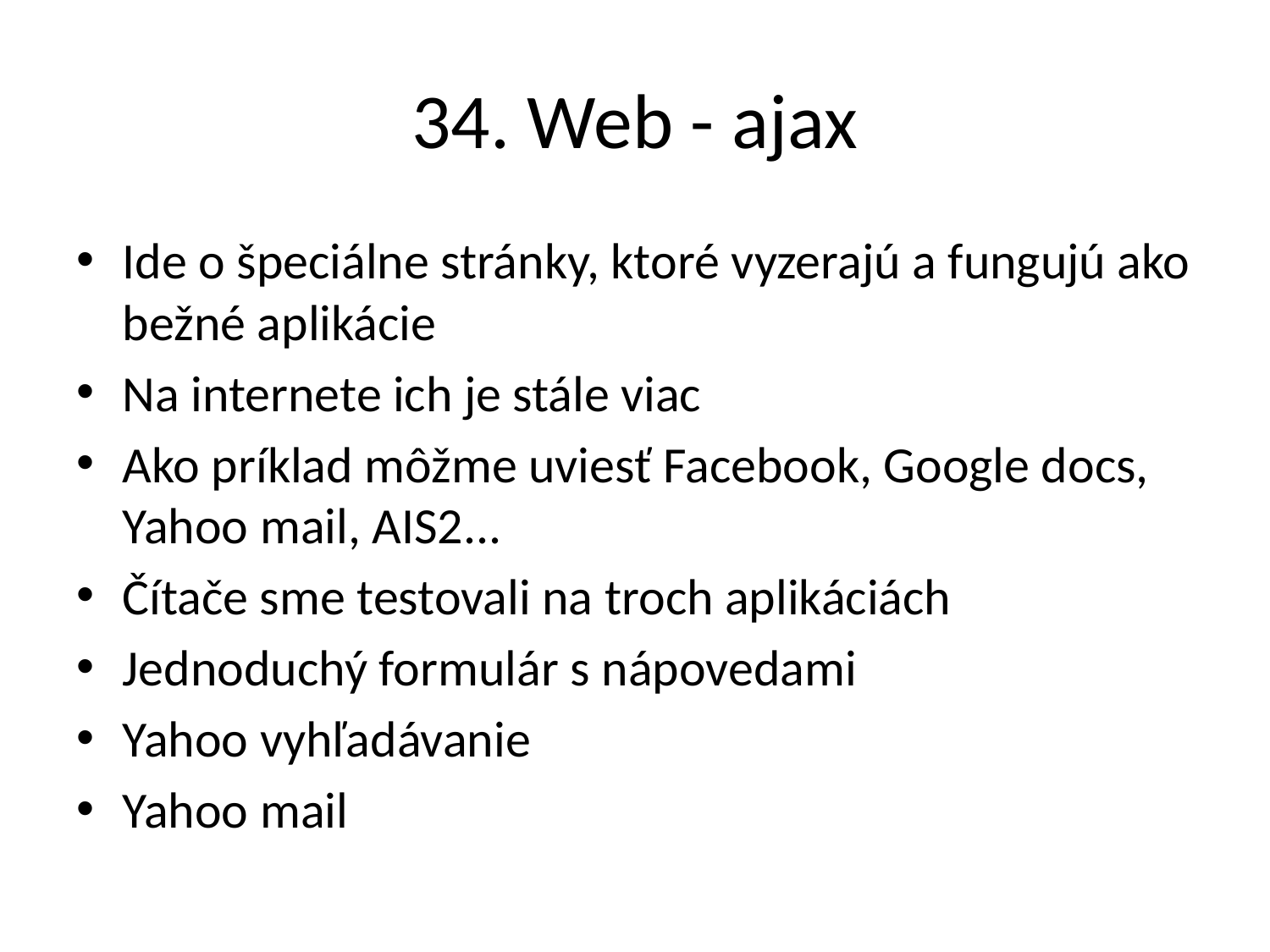

# 34. Web - ajax
Ide o špeciálne stránky, ktoré vyzerajú a fungujú ako bežné aplikácie
Na internete ich je stále viac
Ako príklad môžme uviesť Facebook, Google docs, Yahoo mail, AIS2...
Čítače sme testovali na troch aplikáciách
Jednoduchý formulár s nápovedami
Yahoo vyhľadávanie
Yahoo mail